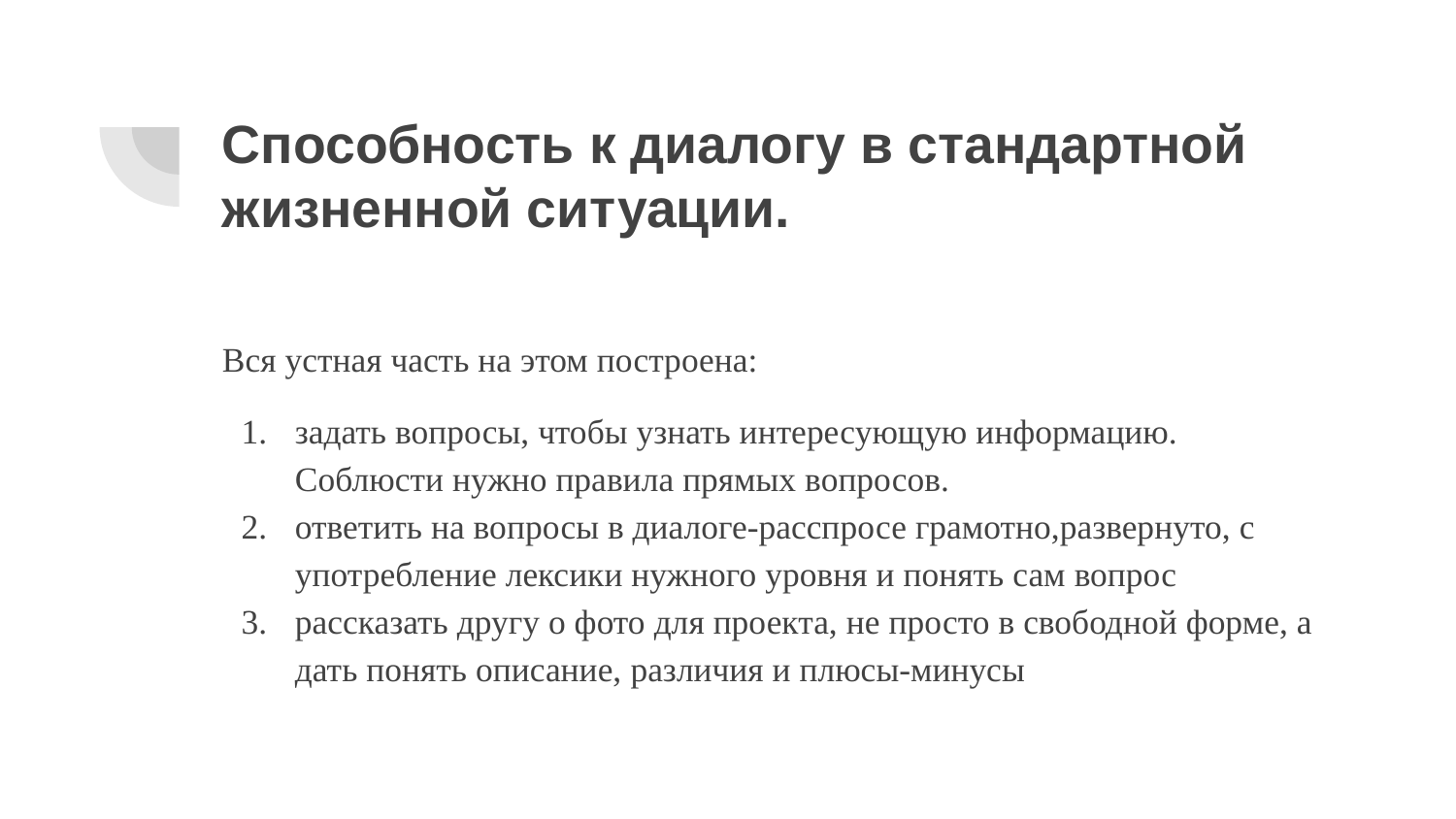

# Способность к диалогу в стандартной жизненной ситуации.
Вся устная часть на этом построена:
задать вопросы, чтобы узнать интересующую информацию. Соблюсти нужно правила прямых вопросов.
ответить на вопросы в диалоге-расспросе грамотно,развернуто, с употребление лексики нужного уровня и понять сам вопрос
рассказать другу о фото для проекта, не просто в свободной форме, а дать понять описание, различия и плюсы-минусы